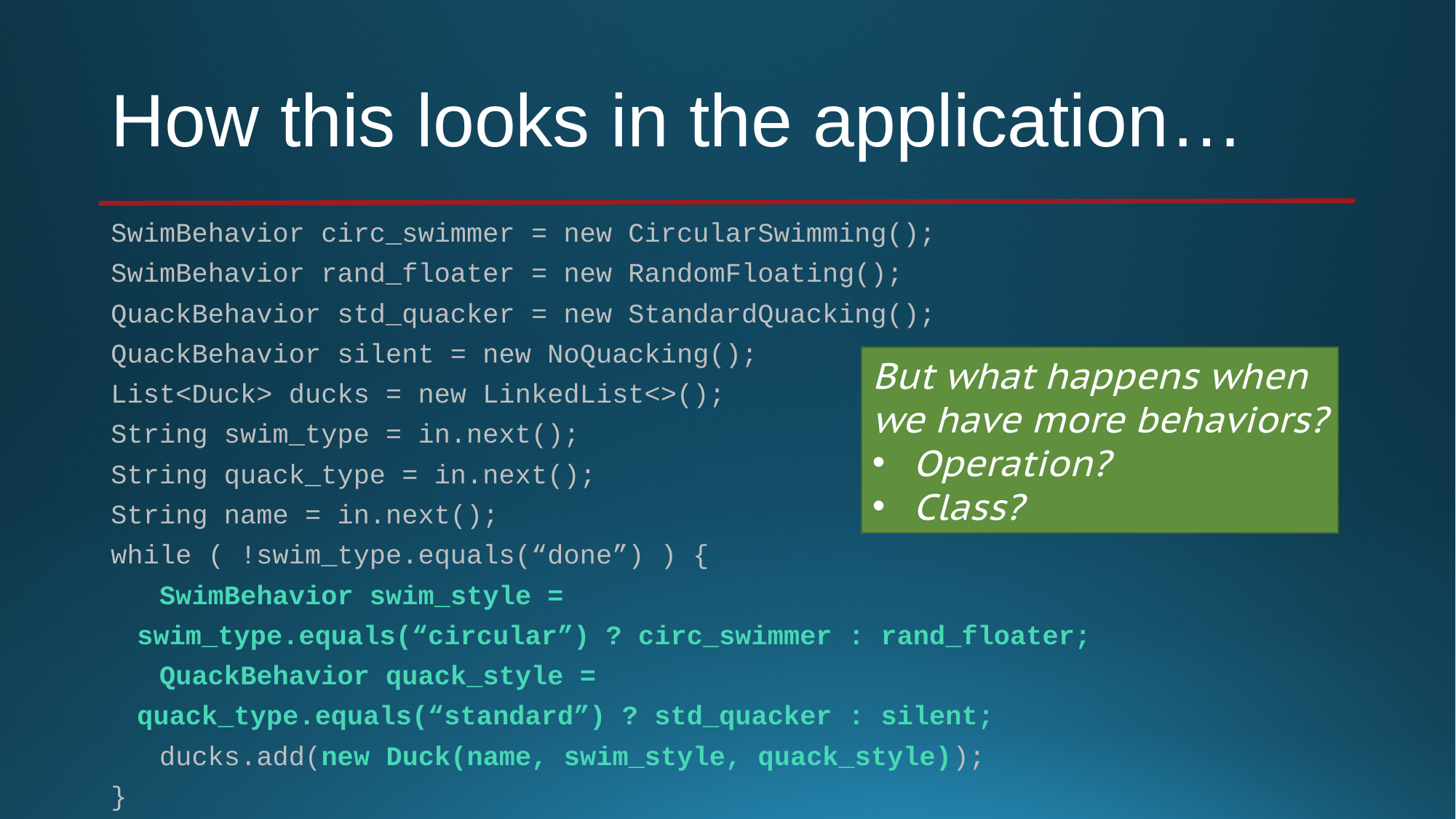

# How this looks in the application…
SwimBehavior circ_swimmer = new CircularSwimming();
SwimBehavior rand_floater = new RandomFloating();
QuackBehavior std_quacker = new StandardQuacking();
QuackBehavior silent = new NoQuacking();
List<Duck> ducks = new LinkedList<>();
String swim_type = in.next();
String quack_type = in.next();
String name = in.next();
while ( !swim_type.equals(“done”) ) {
   SwimBehavior swim_style =
		swim_type.equals(“circular”) ? circ_swimmer : rand_floater;
   QuackBehavior quack_style =
		quack_type.equals(“standard”) ? std_quacker : silent;
   ducks.add(new Duck(name, swim_style, quack_style));
}
But what happens when
we have more behaviors?
Operation?
Class?